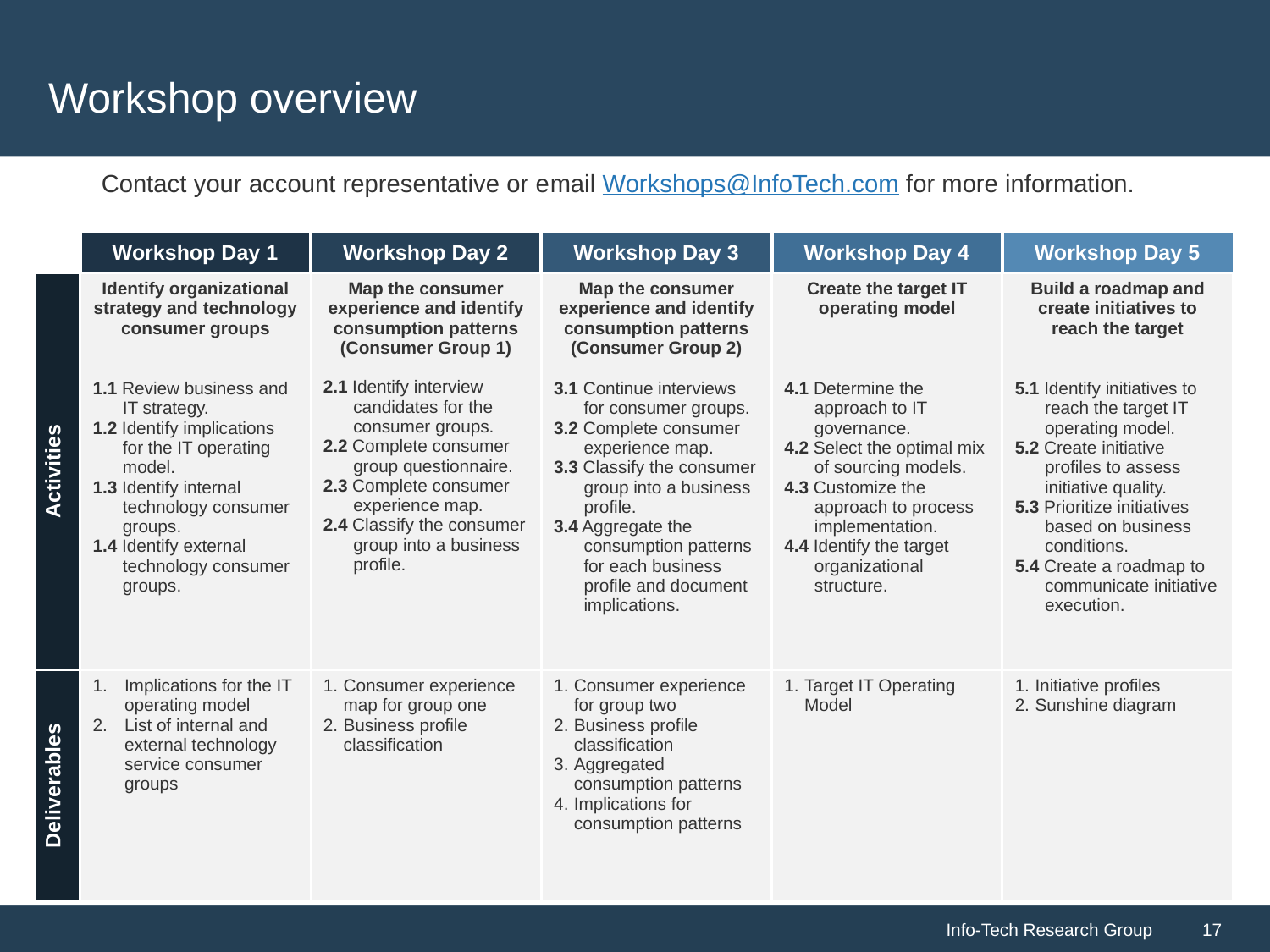

# Workshop overview
Contact your account representative or email Workshops@InfoTech.com for more information.
|  | Workshop Day 1 | Workshop Day 2 | Workshop Day 3 | Workshop Day 4 | Workshop Day 5 |
| --- | --- | --- | --- | --- | --- |
| Activities | Identify organizational strategy and technology consumer groups 1.1 Review business and IT strategy. 1.2 Identify implications for the IT operating model. 1.3 Identify internal technology consumer groups. 1.4 Identify external technology consumer groups. | Map the consumer experience and identify consumption patterns (Consumer Group 1) 2.1 Identify interview candidates for the consumer groups. 2.2 Complete consumer group questionnaire. 2.3 Complete consumer experience map. 2.4 Classify the consumer group into a business profile. | Map the consumer experience and identify consumption patterns (Consumer Group 2) 3.1 Continue interviews for consumer groups. 3.2 Complete consumer experience map. 3.3 Classify the consumer group into a business profile. 3.4 Aggregate the consumption patterns for each business profile and document implications. | Create the target IT operating model 4.1 Determine the approach to IT governance. 4.2 Select the optimal mix of sourcing models. 4.3 Customize the approach to process implementation. 4.4 Identify the target organizational structure. | Build a roadmap and create initiatives to reach the target 5.1 Identify initiatives to reach the target IT operating model. 5.2 Create initiative profiles to assess initiative quality. 5.3 Prioritize initiatives based on business conditions. 5.4 Create a roadmap to communicate initiative execution. |
| Deliverables | Implications for the IT operating model List of internal and external technology service consumer groups | Consumer experience map for group one Business profile classification | Consumer experience for group two Business profile classification Aggregated consumption patterns Implications for consumption patterns | Target IT Operating Model | Initiative profiles Sunshine diagram |